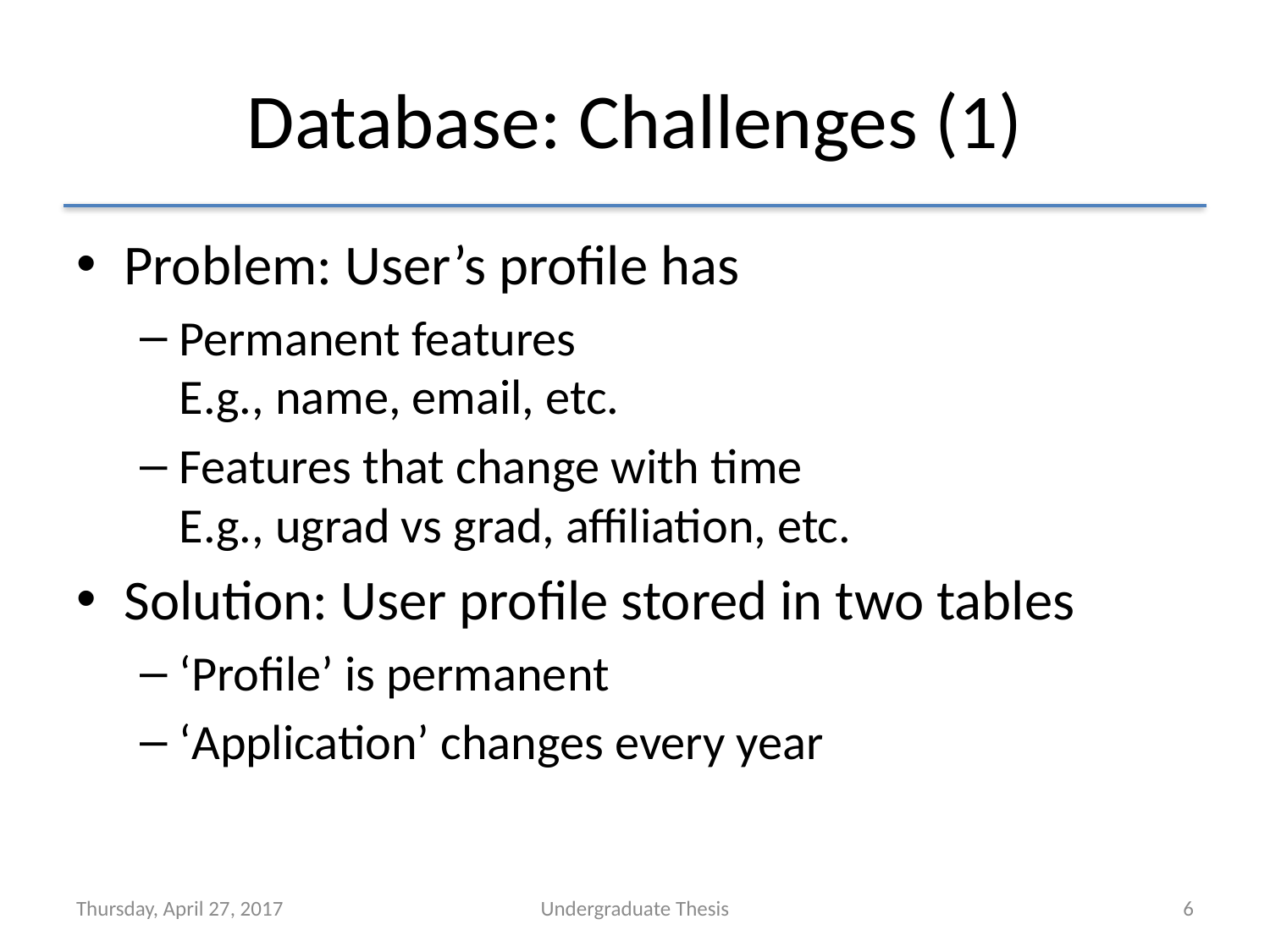

# Database: Challenges (1)
Problem: User’s profile has
Permanent features
E.g., name, email, etc.
Features that change with time
E.g., ugrad vs grad, affiliation, etc.
Solution: User profile stored in two tables
‘Profile’ is permanent
‘Application’ changes every year
Thursday, April 27, 2017
Undergraduate Thesis
6